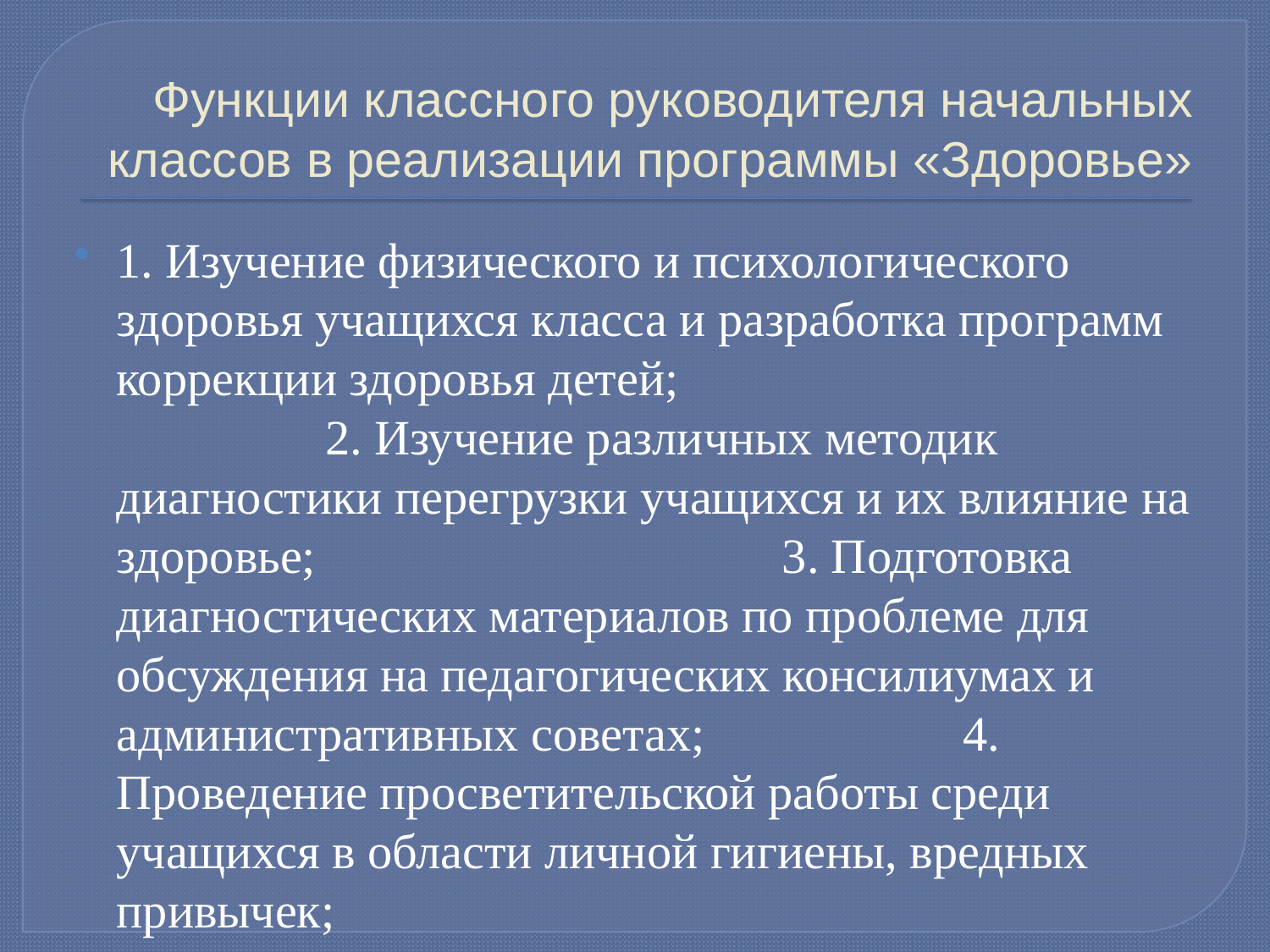

# Функции классного руководителя начальных классов в реализации программы «Здоровье»
1. Изучение физического и психологического здоровья учащихся класса и разработка программ коррекции здоровья детей;                                                           2. Изучение различных методик диагностики перегрузки учащихся и их влияние на здоровье;                                      3. Подготовка диагностических материалов по проблеме для обсуждения на педагогических консилиумах и административных советах;                     4. Проведение просветительской работы среди учащихся в области личной гигиены, вредных привычек;